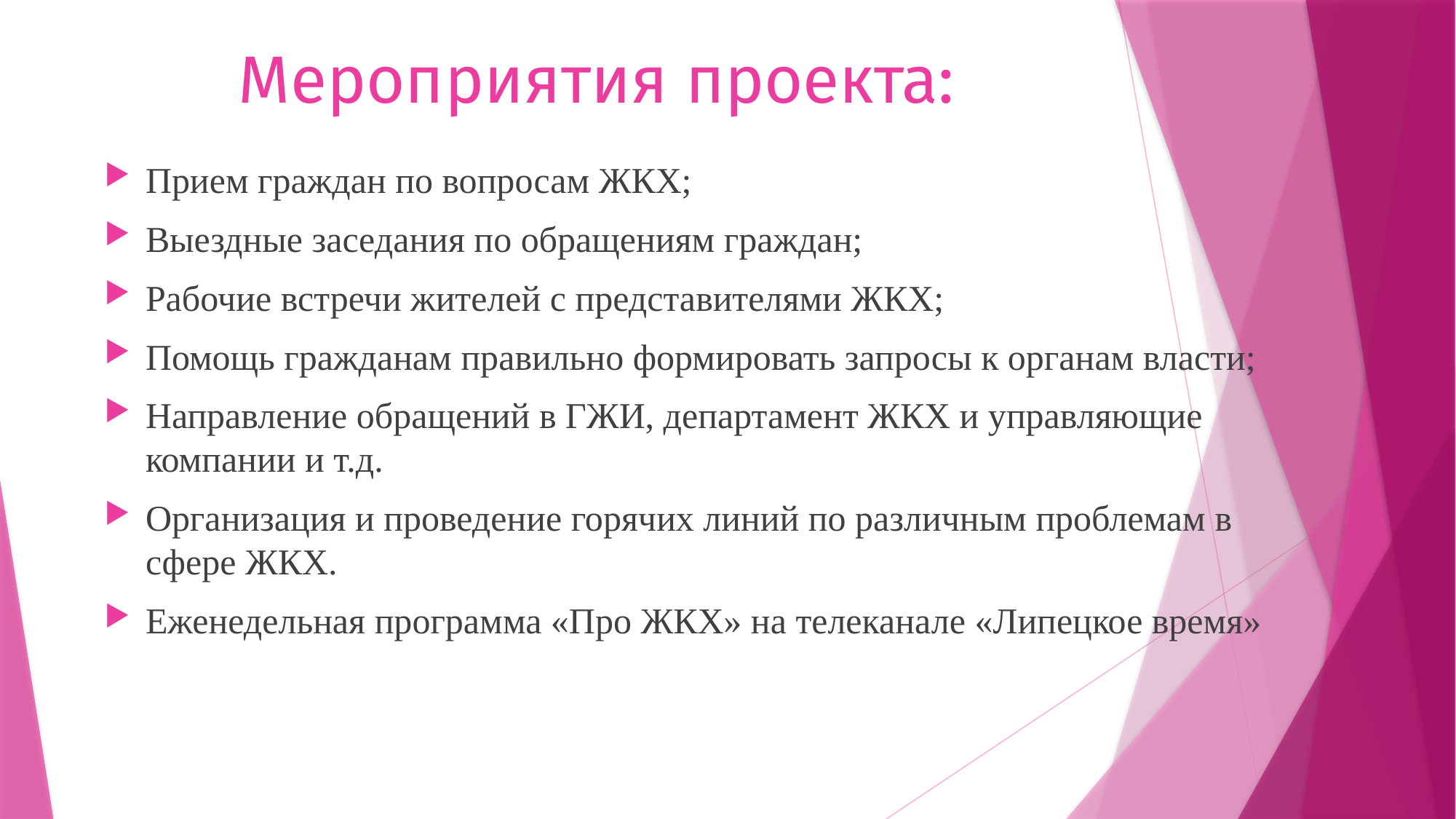

# Мероприятия проекта:
Прием граждан по вопросам ЖКХ;
Выездные заседания по обращениям граждан;
Рабочие встречи жителей с представителями ЖКХ;
Помощь гражданам правильно формировать запросы к органам власти;
Направление обращений в ГЖИ, департамент ЖКХ и управляющие компании и т.д.
Организация и проведение горячих линий по различным проблемам в сфере ЖКХ.
Еженедельная программа «Про ЖКХ» на телеканале «Липецкое время»